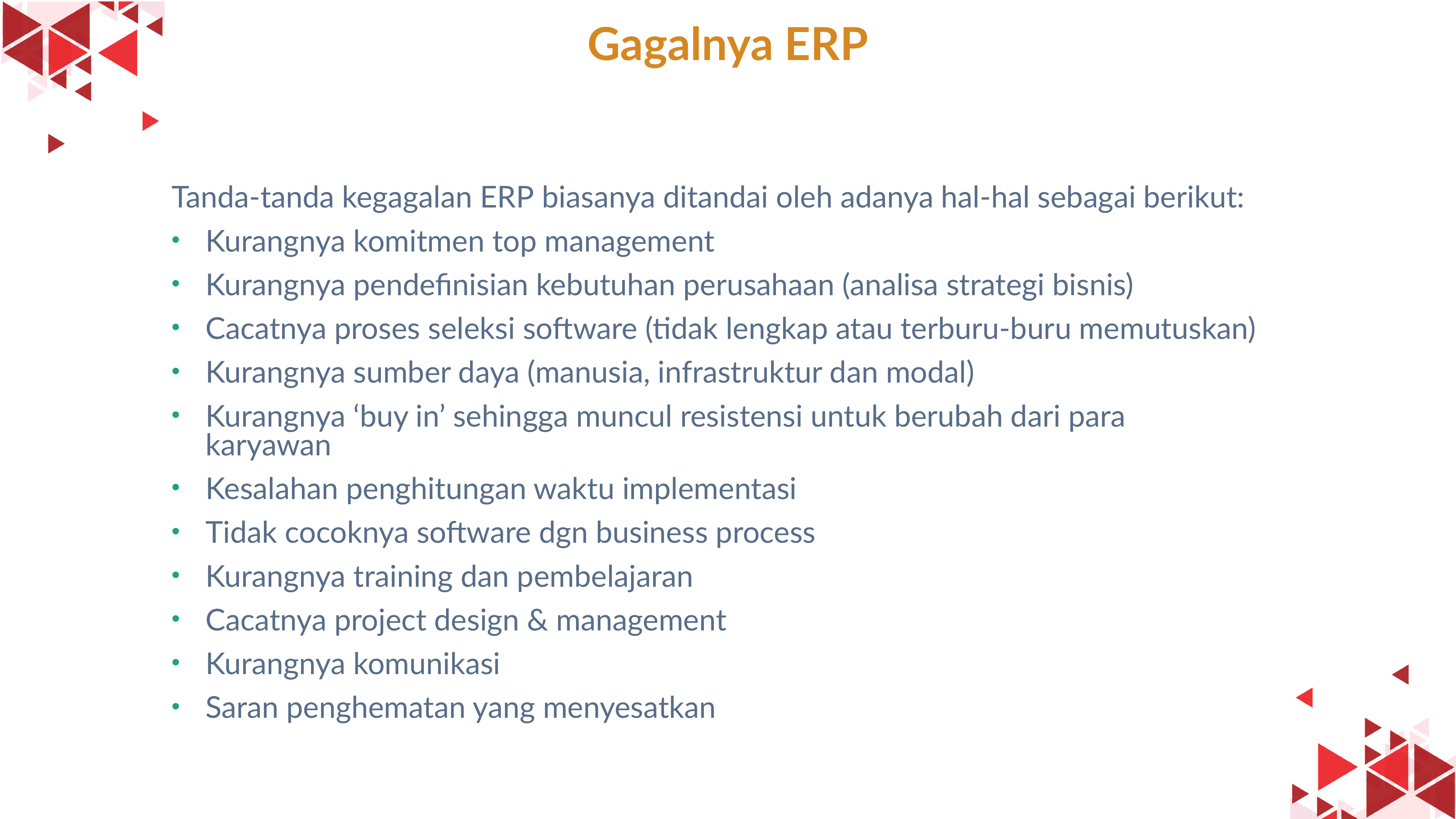

# Gagalnya ERP
Tanda-tanda kegagalan ERP biasanya ditandai oleh adanya hal-hal sebagai berikut:
Kurangnya komitmen top management
Kurangnya pendefinisian kebutuhan perusahaan (analisa strategi bisnis)
Cacatnya proses seleksi software (tidak lengkap atau terburu-buru memutuskan)
Kurangnya sumber daya (manusia, infrastruktur dan modal)
Kurangnya ‘buy in’ sehingga muncul resistensi untuk berubah dari para karyawan
Kesalahan penghitungan waktu implementasi
Tidak cocoknya software dgn business process
Kurangnya training dan pembelajaran
Cacatnya project design & management
Kurangnya komunikasi
Saran penghematan yang menyesatkan